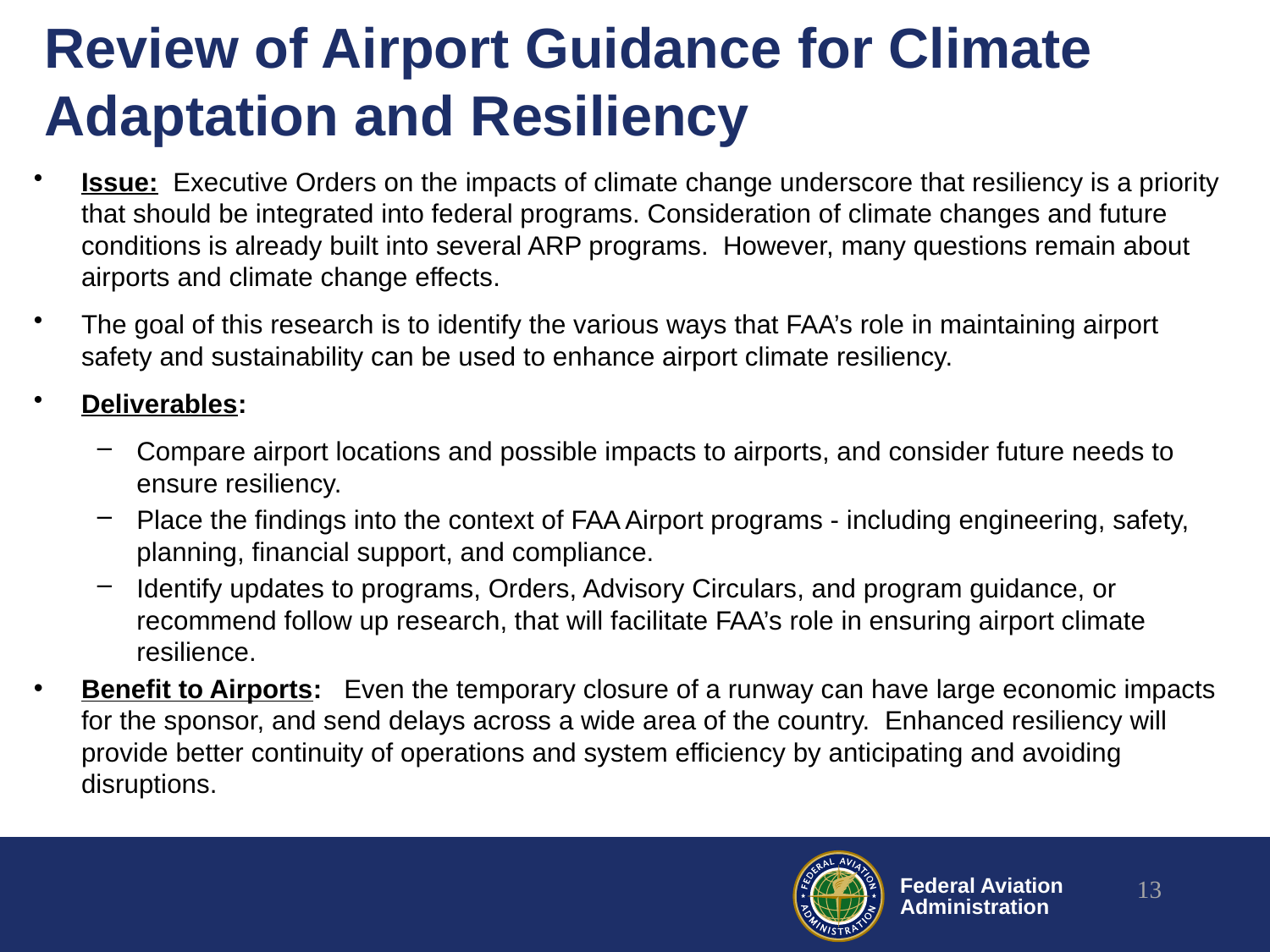

# Review of Airport Guidance for Climate Adaptation and Resiliency
Issue:  Executive Orders on the impacts of climate change underscore that resiliency is a priority that should be integrated into federal programs. Consideration of climate changes and future conditions is already built into several ARP programs.  However, many questions remain about airports and climate change effects.
The goal of this research is to identify the various ways that FAA’s role in maintaining airport safety and sustainability can be used to enhance airport climate resiliency.
Deliverables:
Compare airport locations and possible impacts to airports, and consider future needs to ensure resiliency.
Place the findings into the context of FAA Airport programs - including engineering, safety, planning, financial support, and compliance.
Identify updates to programs, Orders, Advisory Circulars, and program guidance, or recommend follow up research, that will facilitate FAA’s role in ensuring airport climate resilience.
Benefit to Airports:   Even the temporary closure of a runway can have large economic impacts for the sponsor, and send delays across a wide area of the country.  Enhanced resiliency will provide better continuity of operations and system efficiency by anticipating and avoiding disruptions.
13